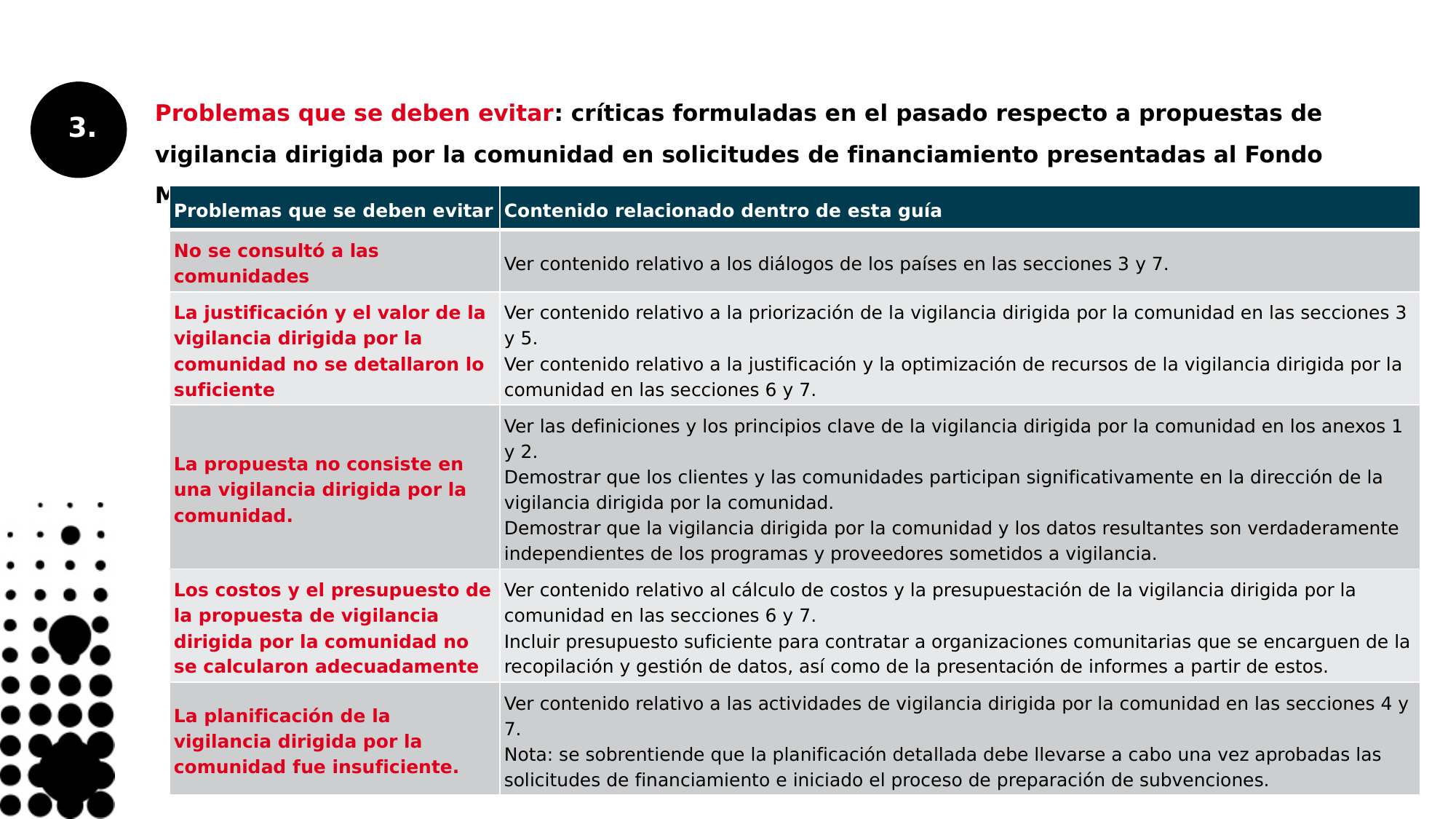

Problemas que se deben evitar: críticas formuladas en el pasado respecto a propuestas de vigilancia dirigida por la comunidad en solicitudes de financiamiento presentadas al Fondo Mundial

| Problemas que se deben evitar | Contenido relacionado dentro de esta guía |
| --- | --- |
| No se consultó a las comunidades | Ver contenido relativo a los diálogos de los países en las secciones 3 y 7. |
| La justificación y el valor de la vigilancia dirigida por la comunidad no se detallaron lo suficiente | Ver contenido relativo a la priorización de la vigilancia dirigida por la comunidad en las secciones 3 y 5.  Ver contenido relativo a la justificación y la optimización de recursos de la vigilancia dirigida por la comunidad en las secciones 6 y 7. |
| La propuesta no consiste en una vigilancia dirigida por la comunidad. | Ver las definiciones y los principios clave de la vigilancia dirigida por la comunidad en los anexos 1 y 2.  Demostrar que los clientes y las comunidades participan significativamente en la dirección de la vigilancia dirigida por la comunidad. Demostrar que la vigilancia dirigida por la comunidad y los datos resultantes son verdaderamente independientes de los programas y proveedores sometidos a vigilancia. |
| Los costos y el presupuesto de la propuesta de vigilancia dirigida por la comunidad no se calcularon adecuadamente | Ver contenido relativo al cálculo de costos y la presupuestación de la vigilancia dirigida por la comunidad en las secciones 6 y 7. Incluir presupuesto suficiente para contratar a organizaciones comunitarias que se encarguen de la recopilación y gestión de datos, así como de la presentación de informes a partir de estos. |
| La planificación de la vigilancia dirigida por la comunidad fue insuficiente. | Ver contenido relativo a las actividades de vigilancia dirigida por la comunidad en las secciones 4 y 7. Nota: se sobrentiende que la planificación detallada debe llevarse a cabo una vez aprobadas las solicitudes de financiamiento e iniciado el proceso de preparación de subvenciones. |